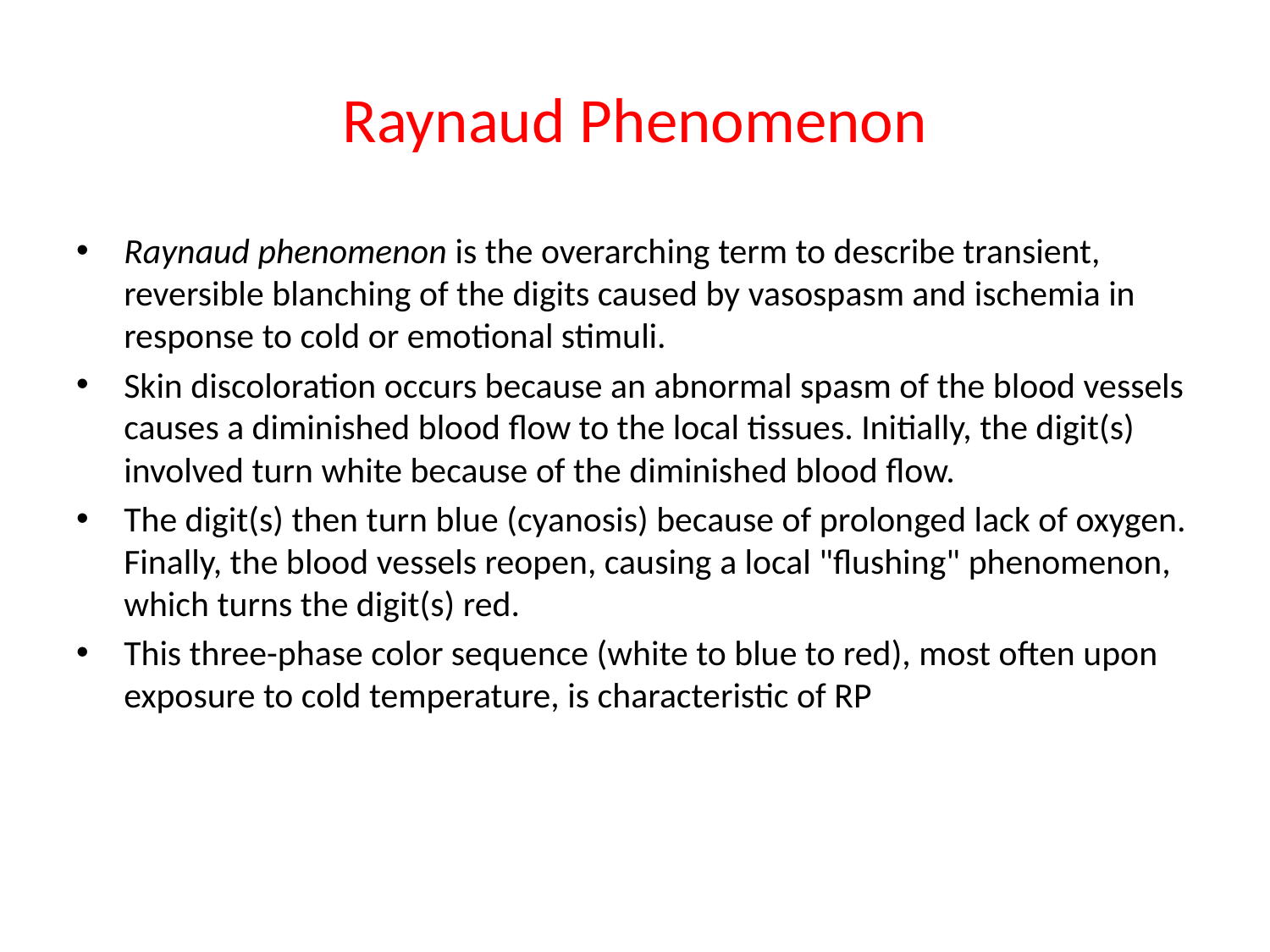

# Raynaud Phenomenon
Raynaud phenomenon is the overarching term to describe transient, reversible blanching of the digits caused by vasospasm and ischemia in response to cold or emotional stimuli.
Skin discoloration occurs because an abnormal spasm of the blood vessels causes a diminished blood flow to the local tissues. Initially, the digit(s) involved turn white because of the diminished blood flow.
The digit(s) then turn blue (cyanosis) because of prolonged lack of oxygen. Finally, the blood vessels reopen, causing a local "flushing" phenomenon, which turns the digit(s) red.
This three-phase color sequence (white to blue to red), most often upon exposure to cold temperature, is characteristic of RP